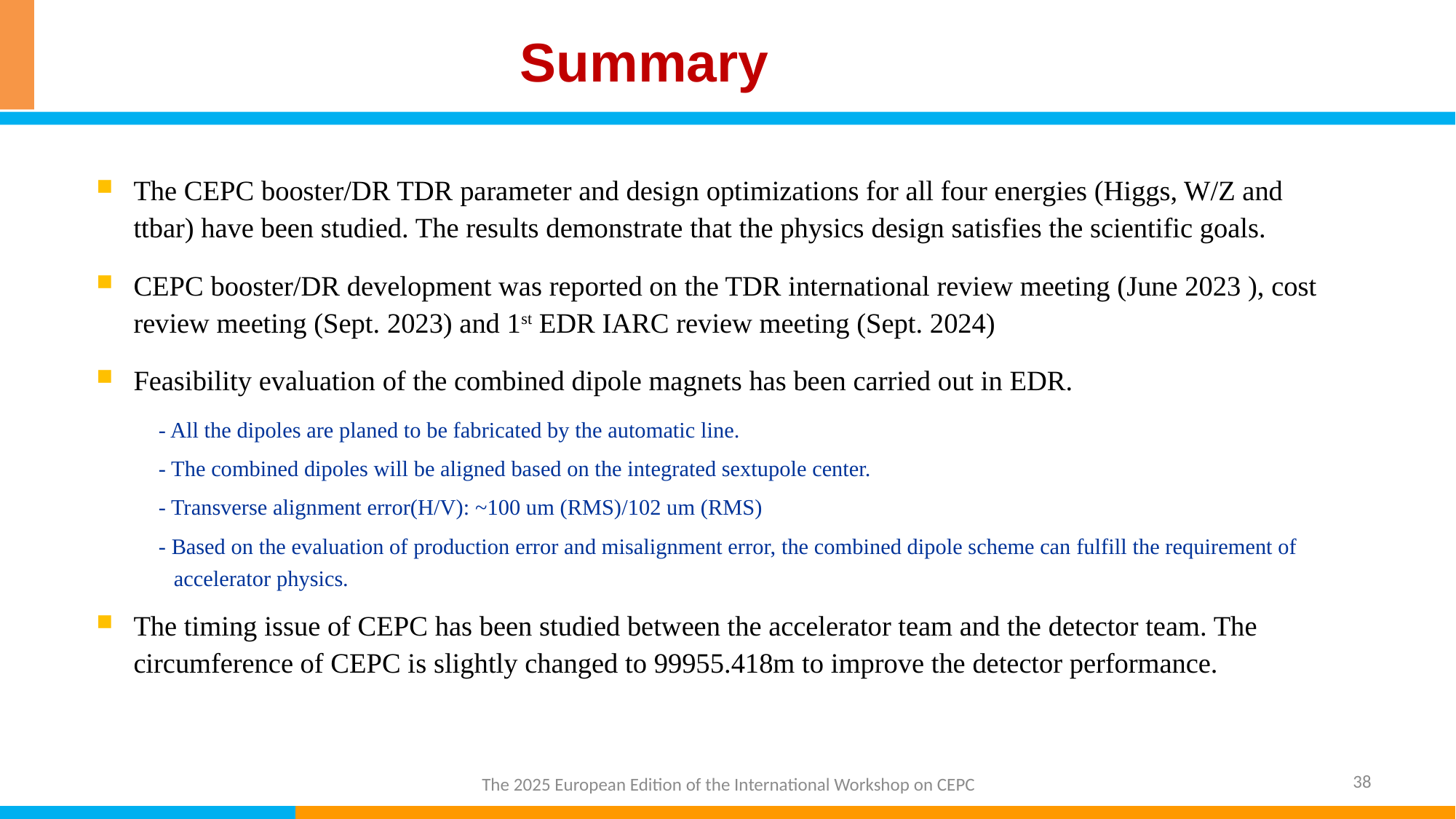

# Summary
The CEPC booster/DR TDR parameter and design optimizations for all four energies (Higgs, W/Z and ttbar) have been studied. The results demonstrate that the physics design satisfies the scientific goals.
CEPC booster/DR development was reported on the TDR international review meeting (June 2023 ), cost review meeting (Sept. 2023) and 1st EDR IARC review meeting (Sept. 2024)
Feasibility evaluation of the combined dipole magnets has been carried out in EDR.
           - All the dipoles are planed to be fabricated by the automatic line.
           - The combined dipoles will be aligned based on the integrated sextupole center.
           - Transverse alignment error(H/V): ~100 um (RMS)/102 um (RMS)
           - Based on the evaluation of production error and misalignment error, the combined dipole scheme can fulfill the requirement of accelerator physics.
The timing issue of CEPC has been studied between the accelerator team and the detector team. The circumference of CEPC is slightly changed to 99955.418m to improve the detector performance.
38
The 2025 European Edition of the International Workshop on CEPC